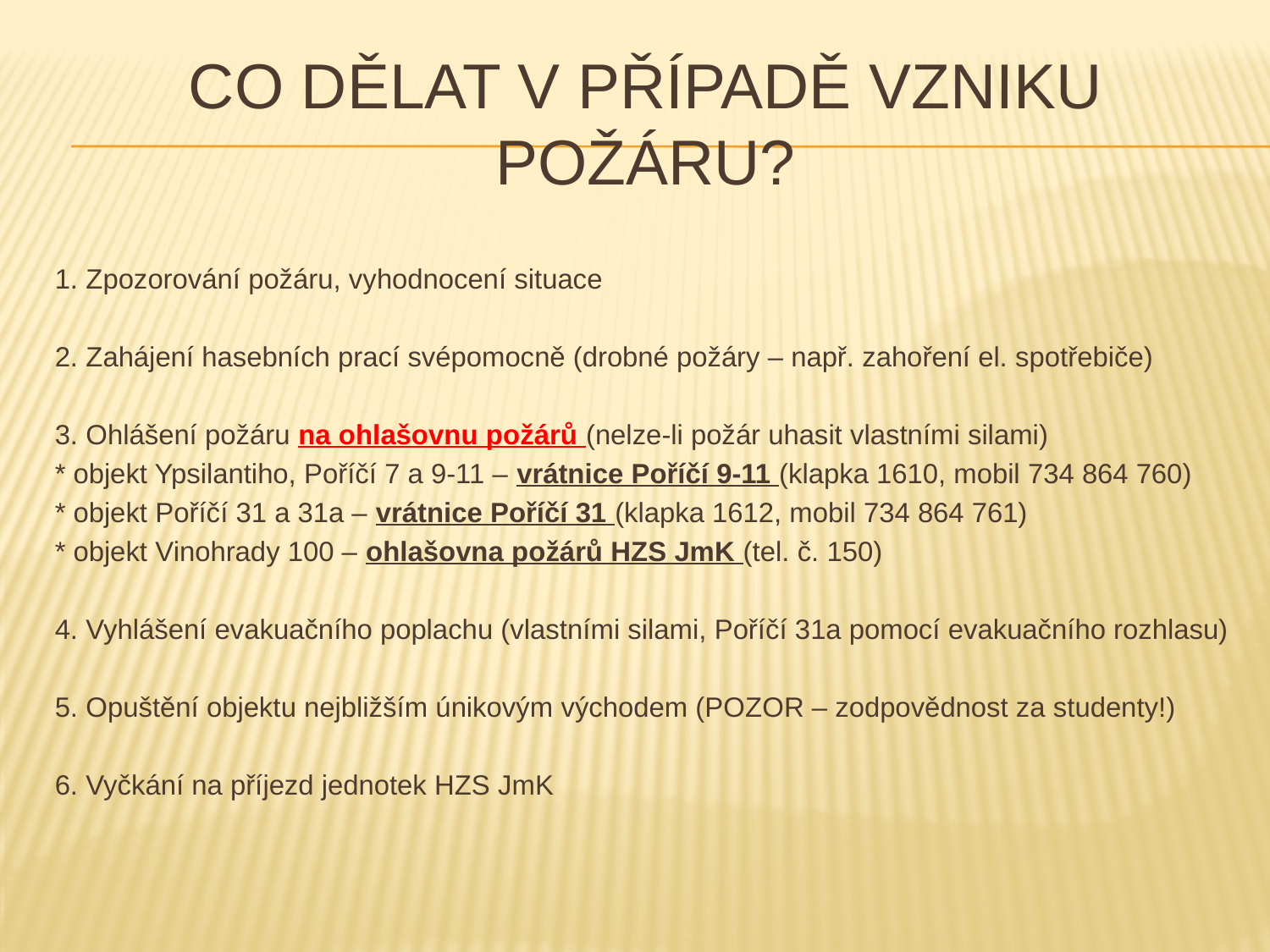

# CO DĚLAT V PŘÍPADĚ VZNIKU POŽÁRU?

1. Zpozorování požáru, vyhodnocení situace

2. Zahájení hasebních prací svépomocně (drobné požáry – např. zahoření el. spotřebiče)

3. Ohlášení požáru na ohlašovnu požárů (nelze-li požár uhasit vlastními silami)
* objekt Ypsilantiho, Poříčí 7 a 9-11 – vrátnice Poříčí 9-11 (klapka 1610, mobil 734 864 760)
* objekt Poříčí 31 a 31a – vrátnice Poříčí 31 (klapka 1612, mobil 734 864 761)
* objekt Vinohrady 100 – ohlašovna požárů HZS JmK (tel. č. 150)

4. Vyhlášení evakuačního poplachu (vlastními silami, Poříčí 31a pomocí evakuačního rozhlasu)

5. Opuštění objektu nejbližším únikovým východem (POZOR – zodpovědnost za studenty!)

6. Vyčkání na příjezd jednotek HZS JmK